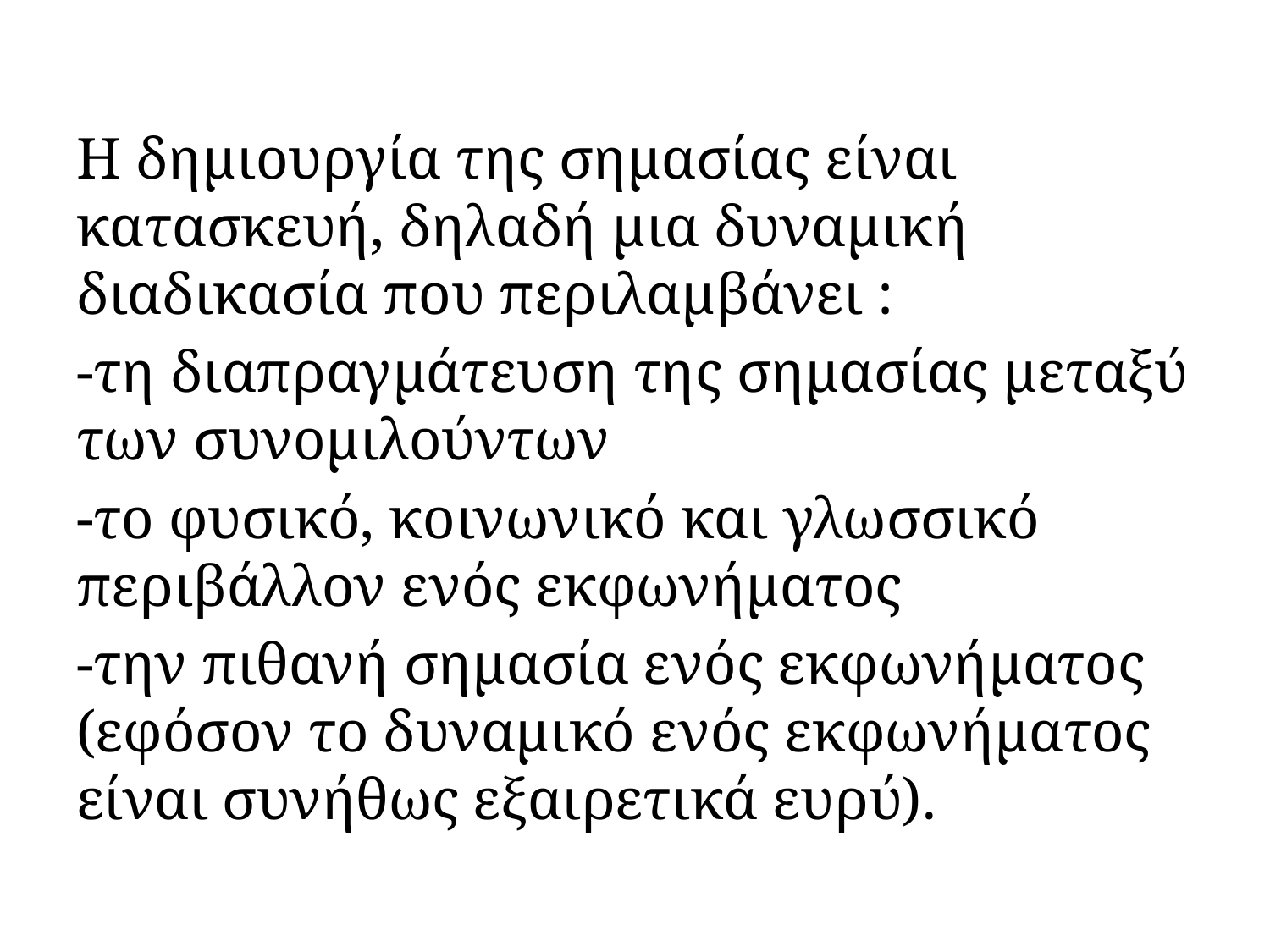

Η δημιουργία της σημασίας είναι κατασκευή, δηλαδή μια δυναμική διαδικασία που περιλαμβάνει :
-τη διαπραγμάτευση της σημασίας μεταξύ των συνομιλούντων
-το φυσικό, κοινωνικό και γλωσσικό περιβάλλον ενός εκφωνήματος
-την πιθανή σημασία ενός εκφωνήματος (εφόσον το δυναμικό ενός εκφωνήματος είναι συνήθως εξαιρετικά ευρύ).